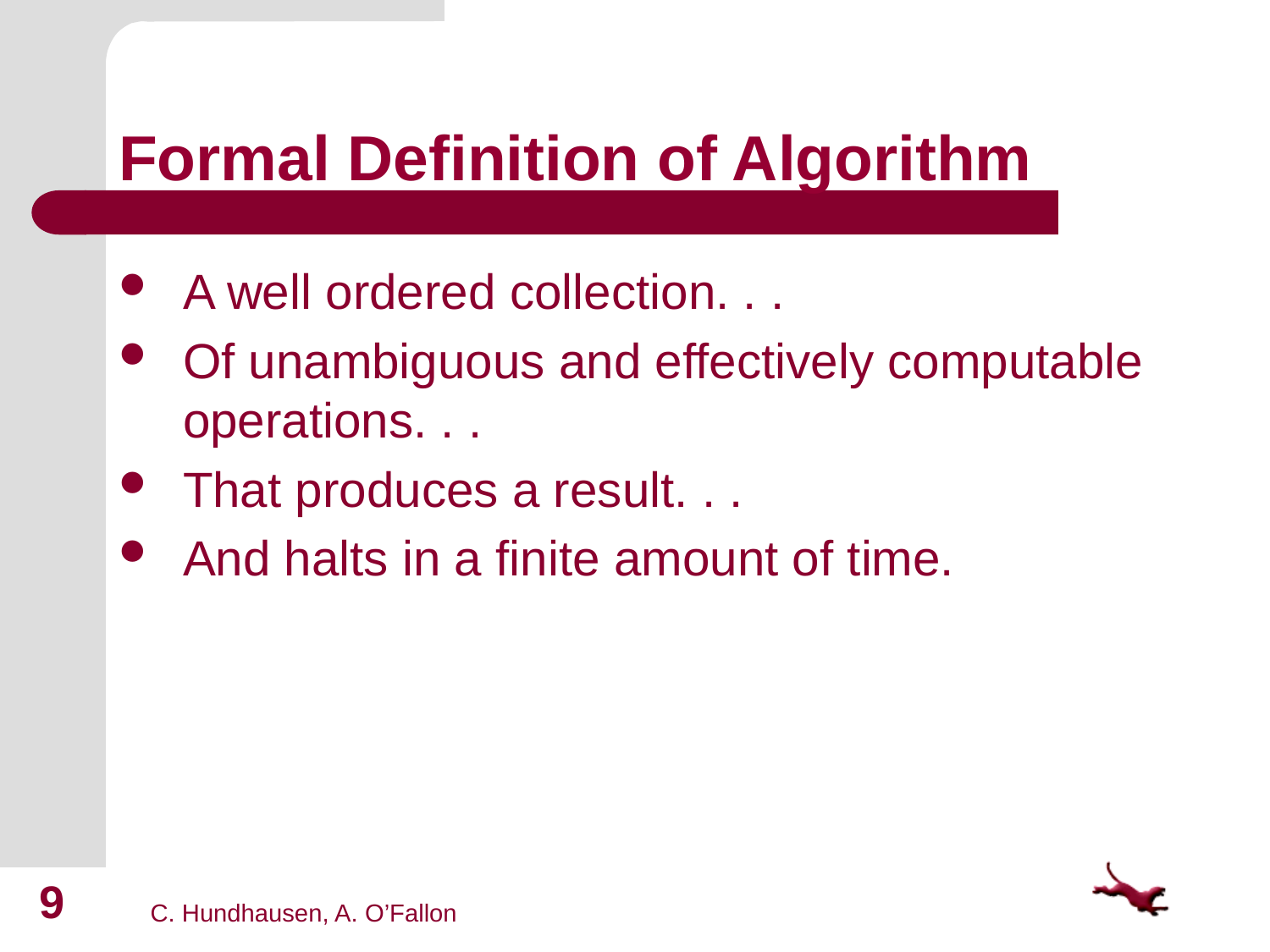

# Formal Definition of Algorithm
A well ordered collection. . .
Of unambiguous and effectively computable operations. . .
That produces a result. . .
And halts in a finite amount of time.
9
C. Hundhausen, A. O’Fallon